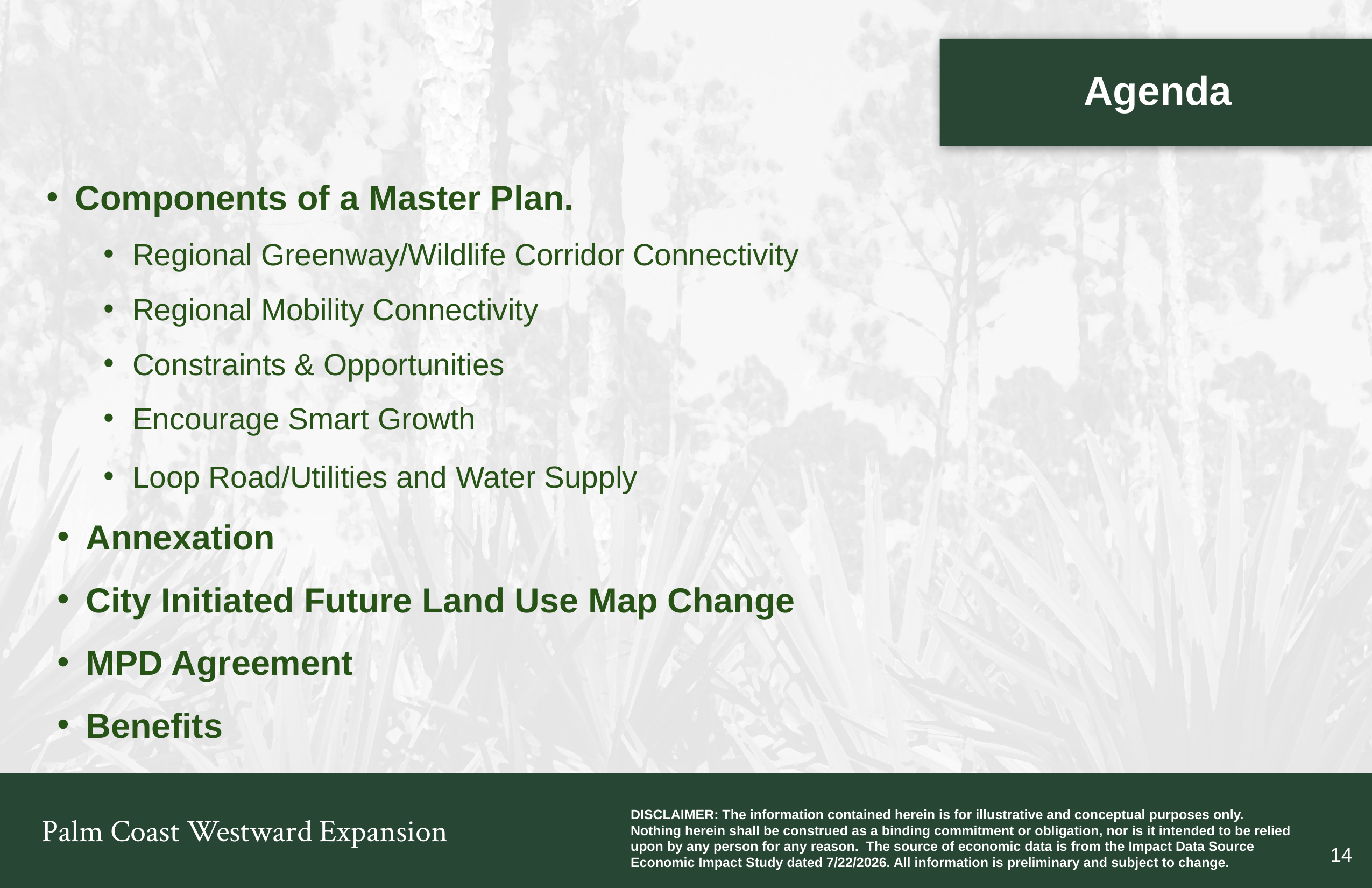

# Agenda
Components of a Master Plan.
Regional Greenway/Wildlife Corridor Connectivity
Regional Mobility Connectivity
Constraints & Opportunities
Encourage Smart Growth
Loop Road/Utilities and Water Supply
Annexation
City Initiated Future Land Use Map Change
MPD Agreement
Benefits

14